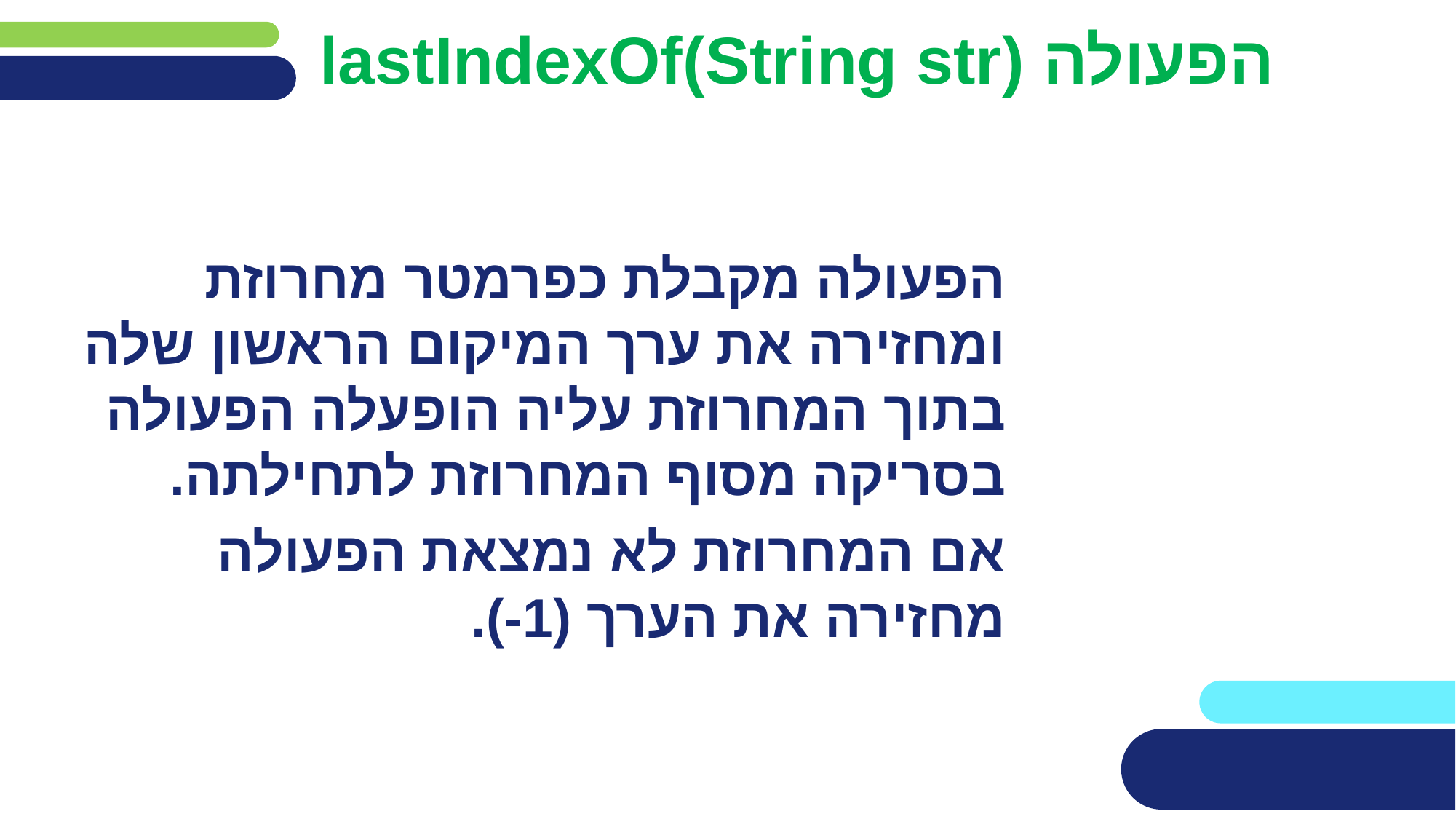

# הפעולה lastIndexOf(String str)
הפעולה מקבלת כפרמטר מחרוזת ומחזירה את ערך המיקום הראשון שלה בתוך המחרוזת עליה הופעלה הפעולה בסריקה מסוף המחרוזת לתחילתה.
אם המחרוזת לא נמצאת הפעולה מחזירה את הערך (1-).